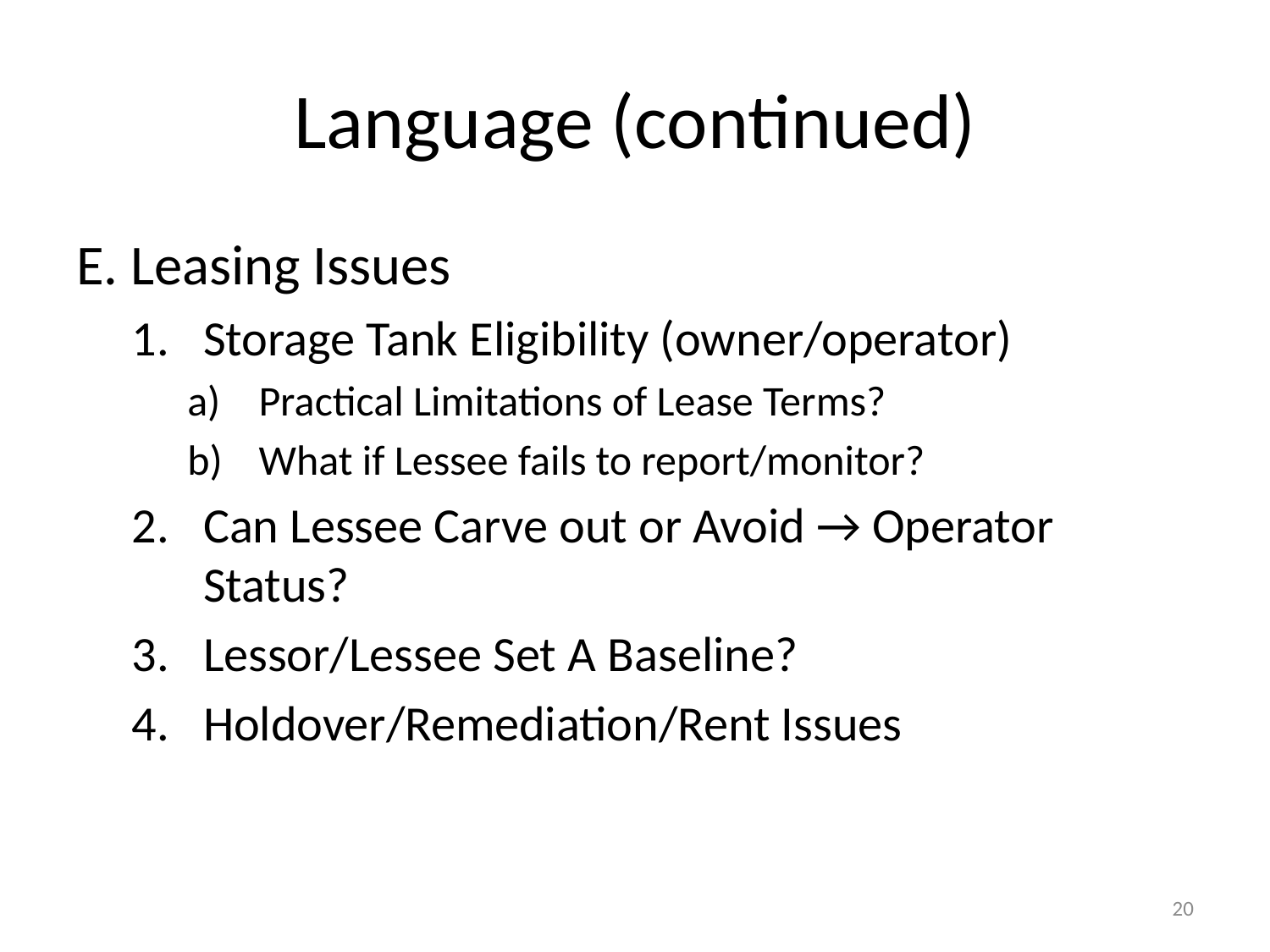

# Language (continued)
E. Leasing Issues
Storage Tank Eligibility (owner/operator)
Practical Limitations of Lease Terms?
What if Lessee fails to report/monitor?
Can Lessee Carve out or Avoid → Operator Status?
Lessor/Lessee Set A Baseline?
Holdover/Remediation/Rent Issues

20